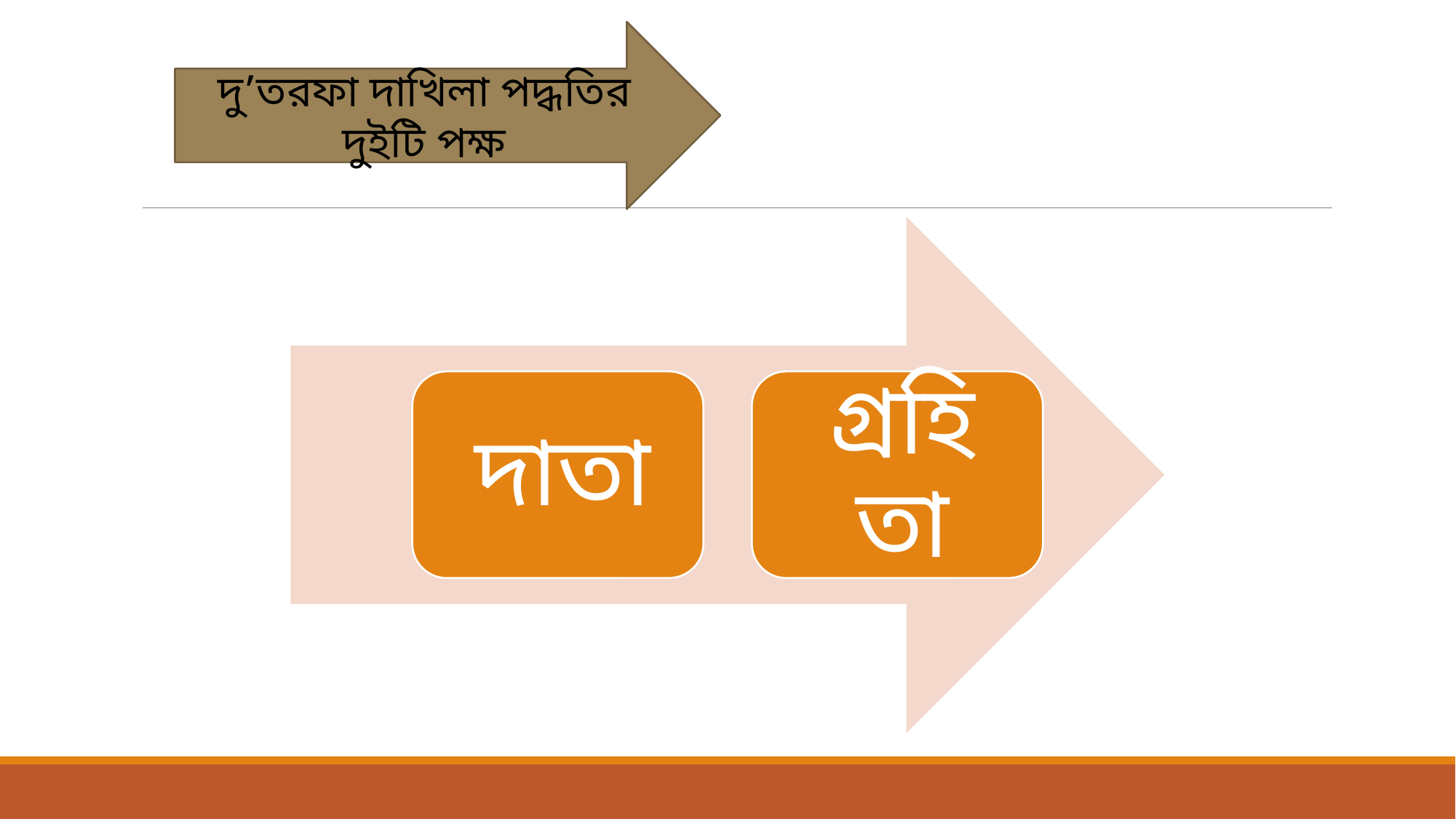

#
দু’তরফা দাখিলা পদ্ধতির দুইটি পক্ষ
দাতা
গ্রহিতা